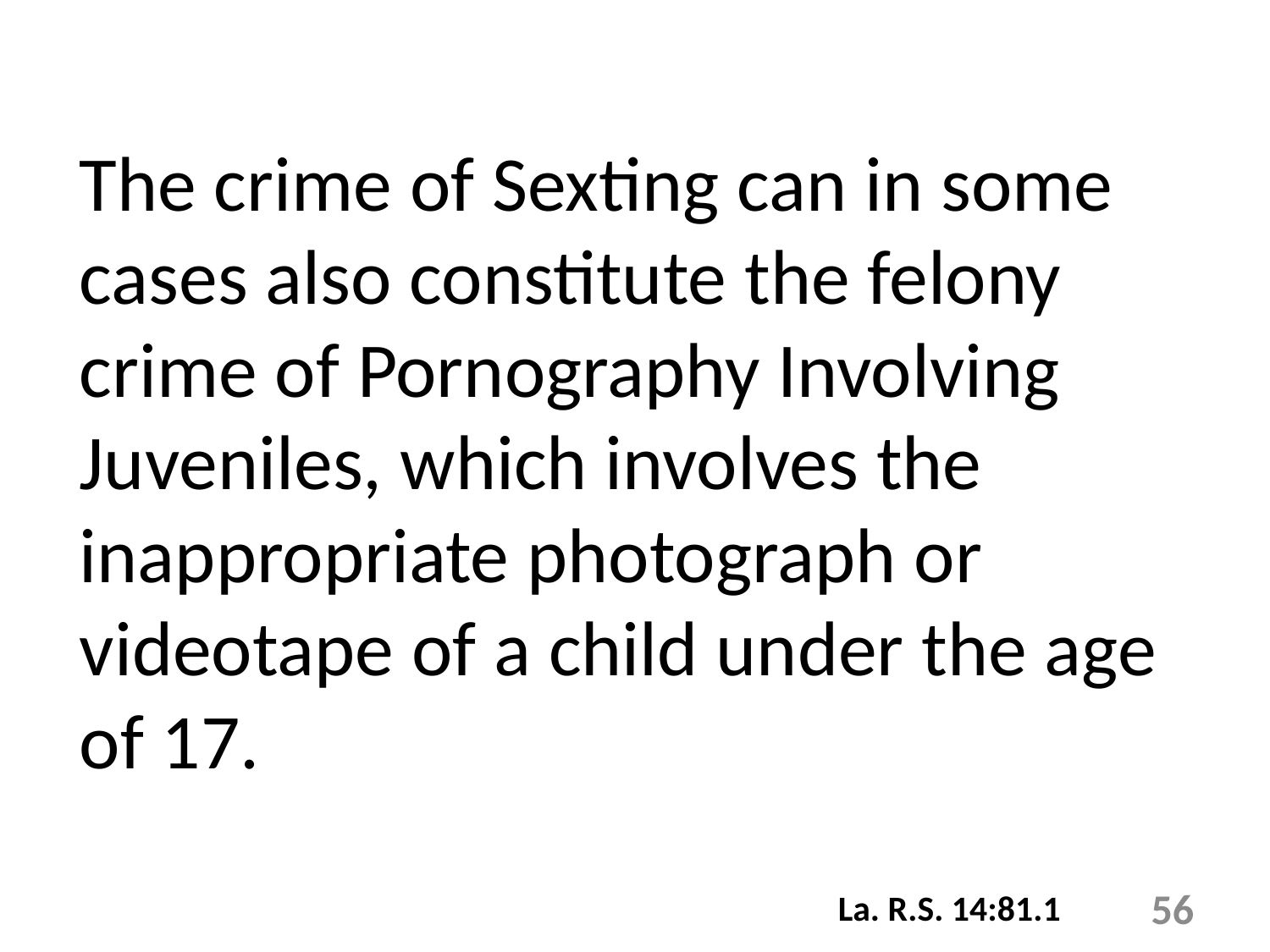

The crime of Sexting can in some cases also constitute the felony crime of Pornography Involving Juveniles, which involves the inappropriate photograph or videotape of a child under the age of 17.
La. R.S. 14:81.1
56